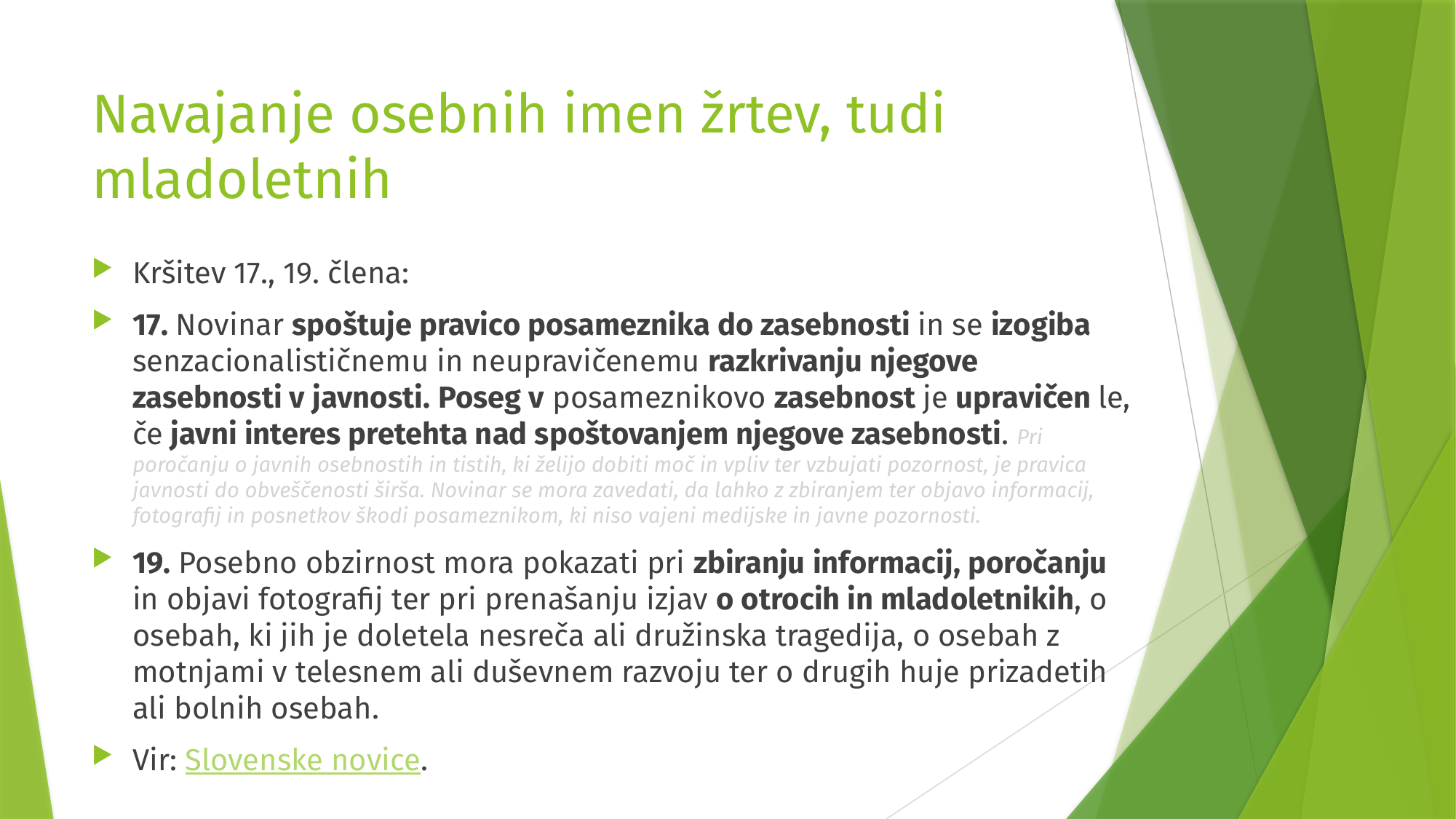

# Navajanje osebnih imen žrtev, tudi mladoletnih
Kršitev 17., 19. člena:
17. Novinar spoštuje pravico posameznika do zasebnosti in se izogiba senzacionalističnemu in neupravičenemu razkrivanju njegove zasebnosti v javnosti. Poseg v posameznikovo zasebnost je upravičen le, če javni interes pretehta nad spoštovanjem njegove zasebnosti. Pri poročanju o javnih osebnostih in tistih, ki želijo dobiti moč in vpliv ter vzbujati pozornost, je pravica javnosti do obveščenosti širša. Novinar se mora zavedati, da lahko z zbiranjem ter objavo informacij, fotografij in posnetkov škodi posameznikom, ki niso vajeni medijske in javne pozornosti.
19. Posebno obzirnost mora pokazati pri zbiranju informacij, poročanju in objavi fotografij ter pri prenašanju izjav o otrocih in mladoletnikih, o osebah, ki jih je doletela nesreča ali družinska tragedija, o osebah z motnjami v telesnem ali duševnem razvoju ter o drugih huje prizadetih ali bolnih osebah.
Vir: Slovenske novice.